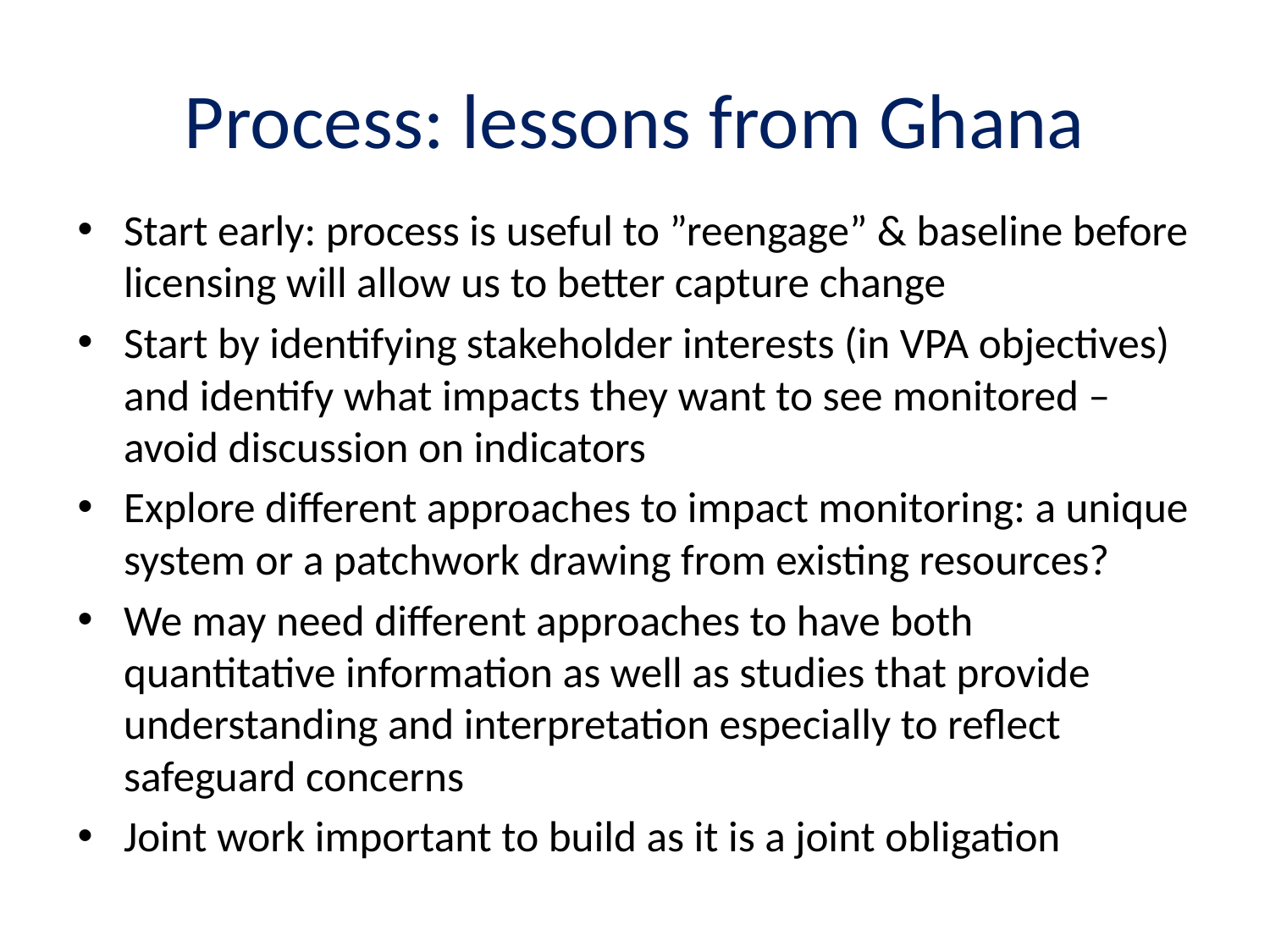

# Process: lessons from Ghana
Start early: process is useful to ”reengage” & baseline before licensing will allow us to better capture change
Start by identifying stakeholder interests (in VPA objectives) and identify what impacts they want to see monitored – avoid discussion on indicators
Explore different approaches to impact monitoring: a unique system or a patchwork drawing from existing resources?
We may need different approaches to have both quantitative information as well as studies that provide understanding and interpretation especially to reflect safeguard concerns
Joint work important to build as it is a joint obligation